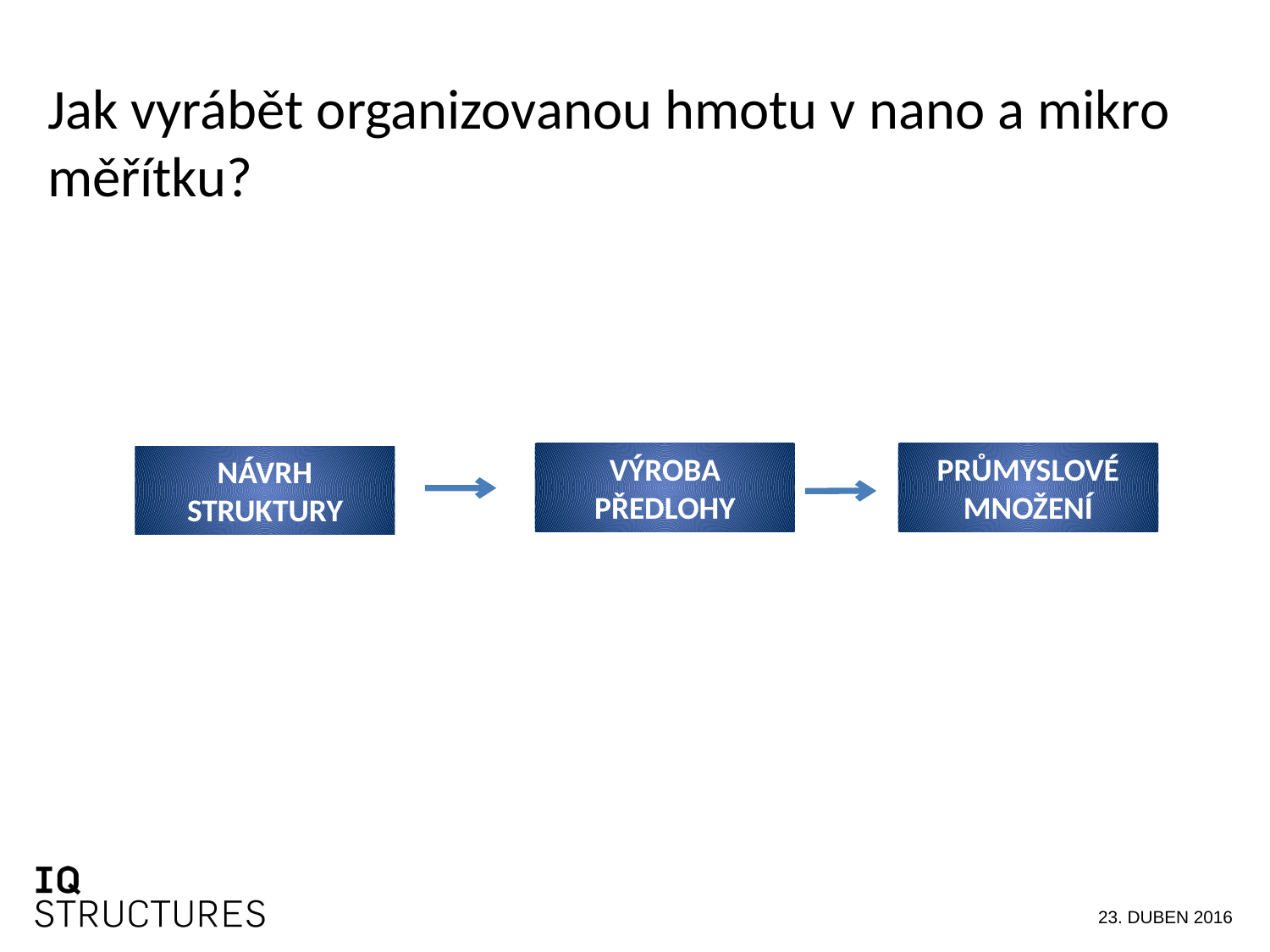

Jak vyrábět organizovanou hmotu v nano a mikro měřítku?

VÝROBA PŘEDLOHY
PRŮMYSLOVÉ MNOŽENÍ
NÁVRH STRUKTURY